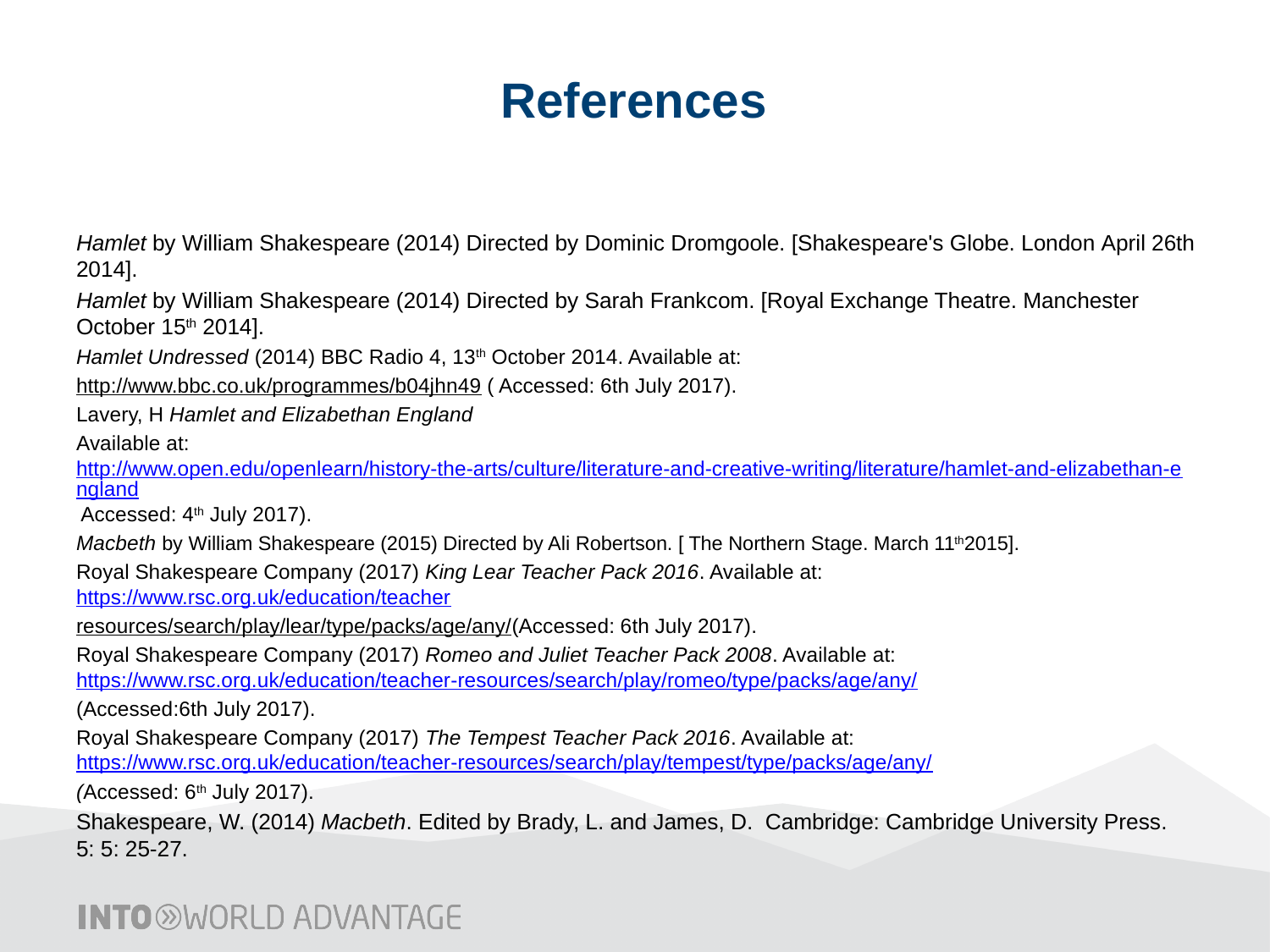

# References
Hamlet by William Shakespeare (2014) Directed by Dominic Dromgoole. [Shakespeare's Globe. London April 26th 2014].
Hamlet by William Shakespeare (2014) Directed by Sarah Frankcom. [Royal Exchange Theatre. Manchester October 15th 2014].
Hamlet Undressed (2014) BBC Radio 4, 13th October 2014. Available at:
http://www.bbc.co.uk/programmes/b04jhn49 ( Accessed: 6th July 2017).
Lavery, H Hamlet and Elizabethan England
Available at: http://www.open.edu/openlearn/history-the-arts/culture/literature-and-creative-writing/literature/hamlet-and-elizabethan-england Accessed: 4th July 2017).
Macbeth by William Shakespeare (2015) Directed by Ali Robertson. [ The Northern Stage. March 11th2015].
Royal Shakespeare Company (2017) King Lear Teacher Pack 2016. Available at:  https://www.rsc.org.uk/education/teacher
resources/search/play/lear/type/packs/age/any/(Accessed: 6th July 2017).
Royal Shakespeare Company (2017) Romeo and Juliet Teacher Pack 2008. Available at: https://www.rsc.org.uk/education/teacher-resources/search/play/romeo/type/packs/age/any/
(Accessed:6th July 2017).
Royal Shakespeare Company (2017) The Tempest Teacher Pack 2016. Available at: https://www.rsc.org.uk/education/teacher-resources/search/play/tempest/type/packs/age/any/
(Accessed: 6th July 2017).
Shakespeare, W. (2014) Macbeth. Edited by Brady, L. and James, D.  Cambridge: Cambridge University Press.  5: 5: 25-27.